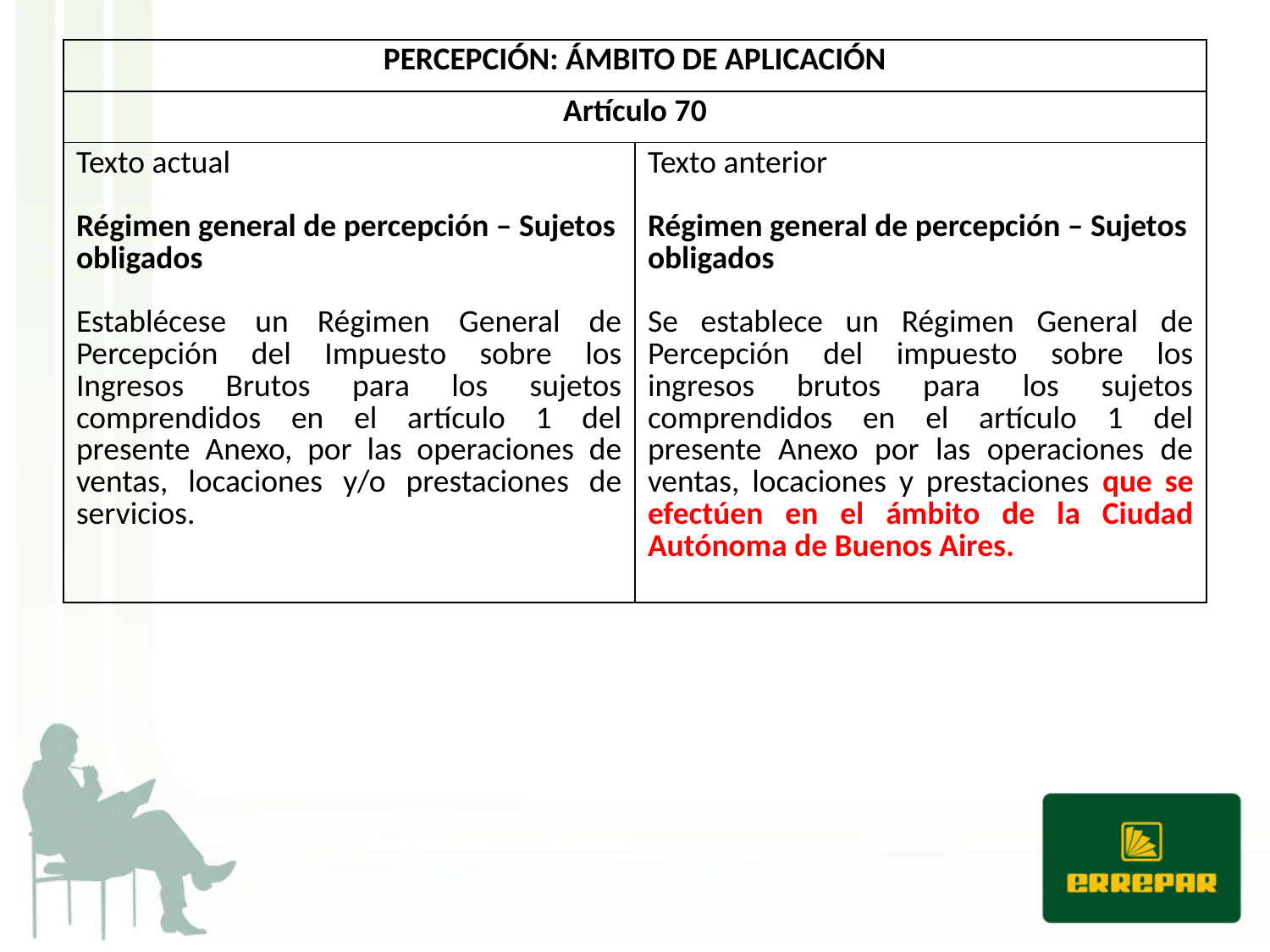

| PERCEPCIÓN: ÁMBITO DE APLICACIÓN |  |
| --- | --- |
| Artículo 70 |  |
| Texto actual Régimen general de percepción – Sujetos obligados Establécese un Régimen General de Percepción del Impuesto sobre los Ingresos Brutos para los sujetos comprendidos en el artículo 1 del presente Anexo, por las operaciones de ventas, locaciones y/o prestaciones de servicios. | Texto anterior Régimen general de percepción – Sujetos obligados Se establece un Régimen General de Percepción del impuesto sobre los ingresos brutos para los sujetos comprendidos en el artículo 1 del presente Anexo por las operaciones de ventas, locaciones y prestaciones que se efectúen en el ámbito de la Ciudad Autónoma de Buenos Aires. |